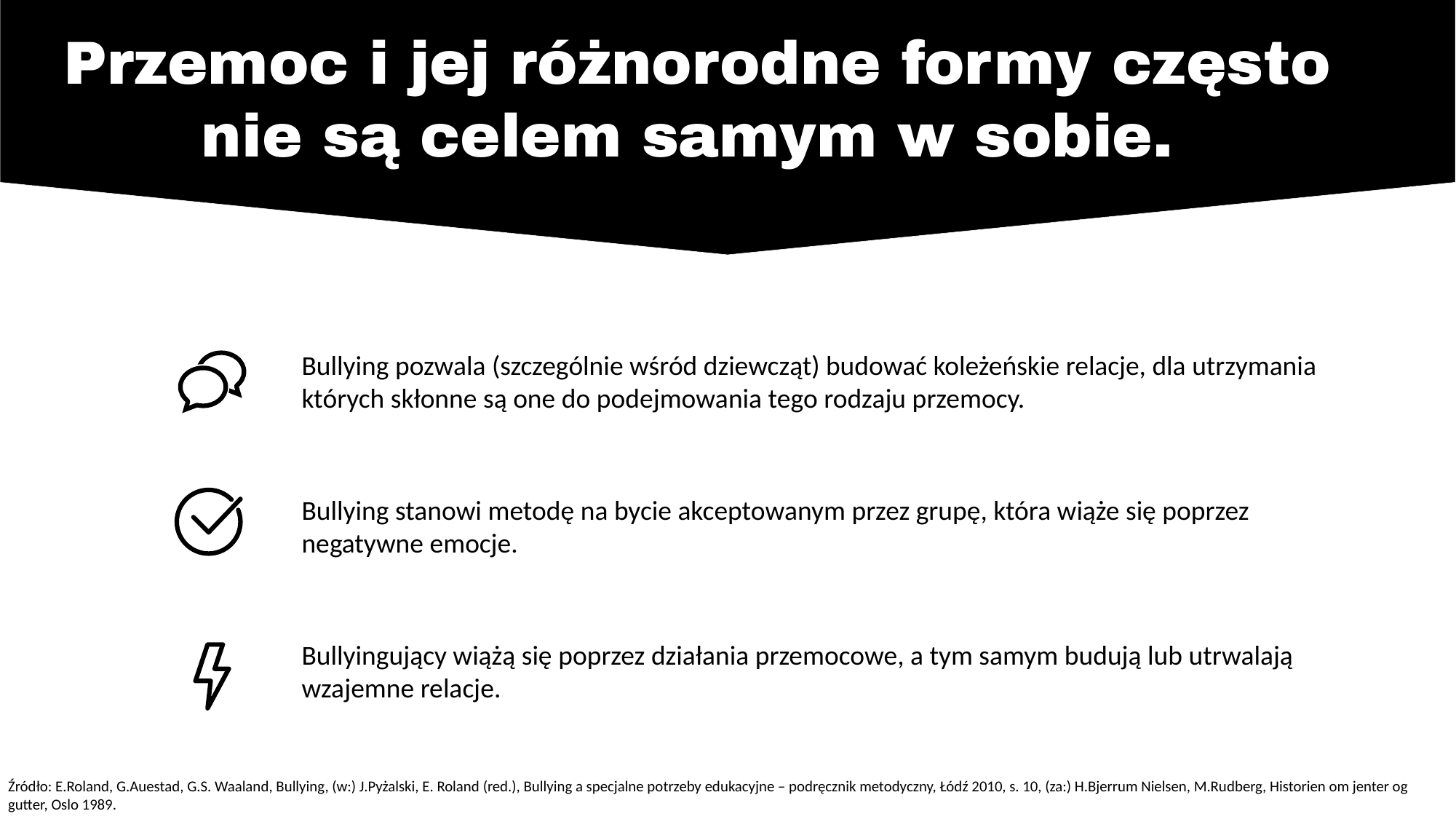

Przemoc i jej różnorodne formy często nie są celem samym w sobie.
Bullying pozwala (szczególnie wśród dziewcząt) budować koleżeńskie relacje, dla utrzymania których skłonne są one do podejmowania tego rodzaju przemocy.

Bullying stanowi metodę na bycie akceptowanym przez grupę, która wiąże się poprzez negatywne emocje.

Bullyingujący wiążą się poprzez działania przemocowe, a tym samym budują lub utrwalają wzajemne relacje.

Źródło: E.Roland, G.Auestad, G.S. Waaland, Bullying, (w:) J.Pyżalski, E. Roland (red.), Bullying a specjalne potrzeby edukacyjne – podręcznik metodyczny, Łódź 2010, s. 10, (za:) H.Bjerrum Nielsen, M.Rudberg, Historien om jenter og gutter, Oslo 1989.